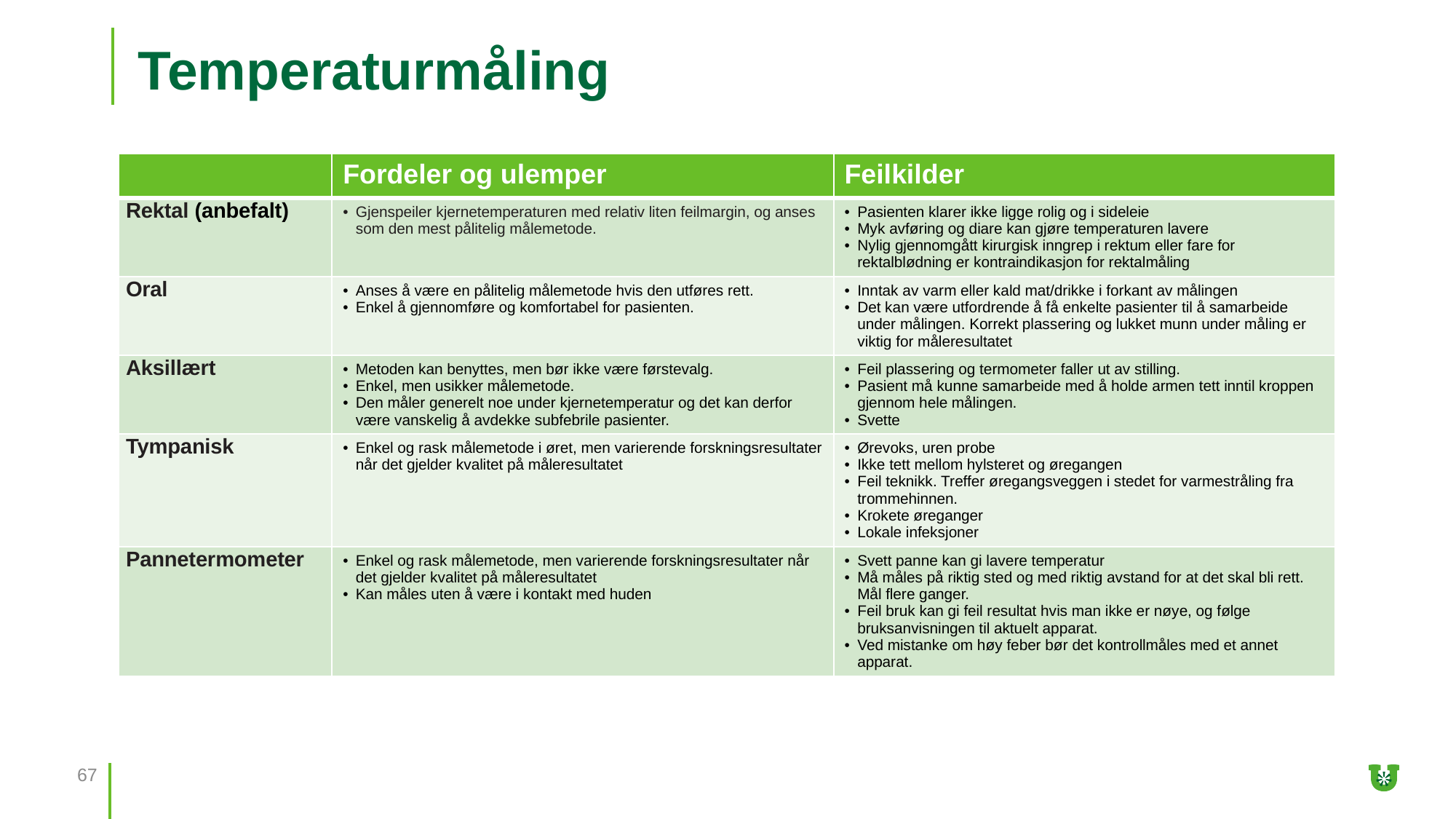

# Temperaturmåling
|  | Fordeler og ulemper | Feilkilder |
| --- | --- | --- |
| Rektal (anbefalt) | Gjenspeiler kjernetemperaturen med relativ liten feilmargin, og anses som den mest pålitelig målemetode. | Pasienten klarer ikke ligge rolig og i sideleie Myk avføring og diare kan gjøre temperaturen lavere Nylig gjennomgått kirurgisk inngrep i rektum eller fare for rektalblødning er kontraindikasjon for rektalmåling |
| Oral | Anses å være en pålitelig målemetode hvis den utføres rett. Enkel å gjennomføre og komfortabel for pasienten. | Inntak av varm eller kald mat/drikke i forkant av målingen Det kan være utfordrende å få enkelte pasienter til å samarbeide under målingen. Korrekt plassering og lukket munn under måling er viktig for måleresultatet |
| Aksillært | Metoden kan benyttes, men bør ikke være førstevalg. Enkel, men usikker målemetode. Den måler generelt noe under kjernetemperatur og det kan derfor være vanskelig å avdekke subfebrile pasienter. | Feil plassering og termometer faller ut av stilling. Pasient må kunne samarbeide med å holde armen tett inntil kroppen gjennom hele målingen. Svette |
| Tympanisk | Enkel og rask målemetode i øret, men varierende forskningsresultater når det gjelder kvalitet på måleresultatet | Ørevoks, uren probe Ikke tett mellom hylsteret og øregangen Feil teknikk. Treffer øregangsveggen i stedet for varmestråling fra trommehinnen. Krokete øreganger Lokale infeksjoner |
| Pannetermometer | Enkel og rask målemetode, men varierende forskningsresultater når det gjelder kvalitet på måleresultatet Kan måles uten å være i kontakt med huden | Svett panne kan gi lavere temperatur Må måles på riktig sted og med riktig avstand for at det skal bli rett. Mål flere ganger. Feil bruk kan gi feil resultat hvis man ikke er nøye, og følge bruksanvisningen til aktuelt apparat. Ved mistanke om høy feber bør det kontrollmåles med et annet apparat. |